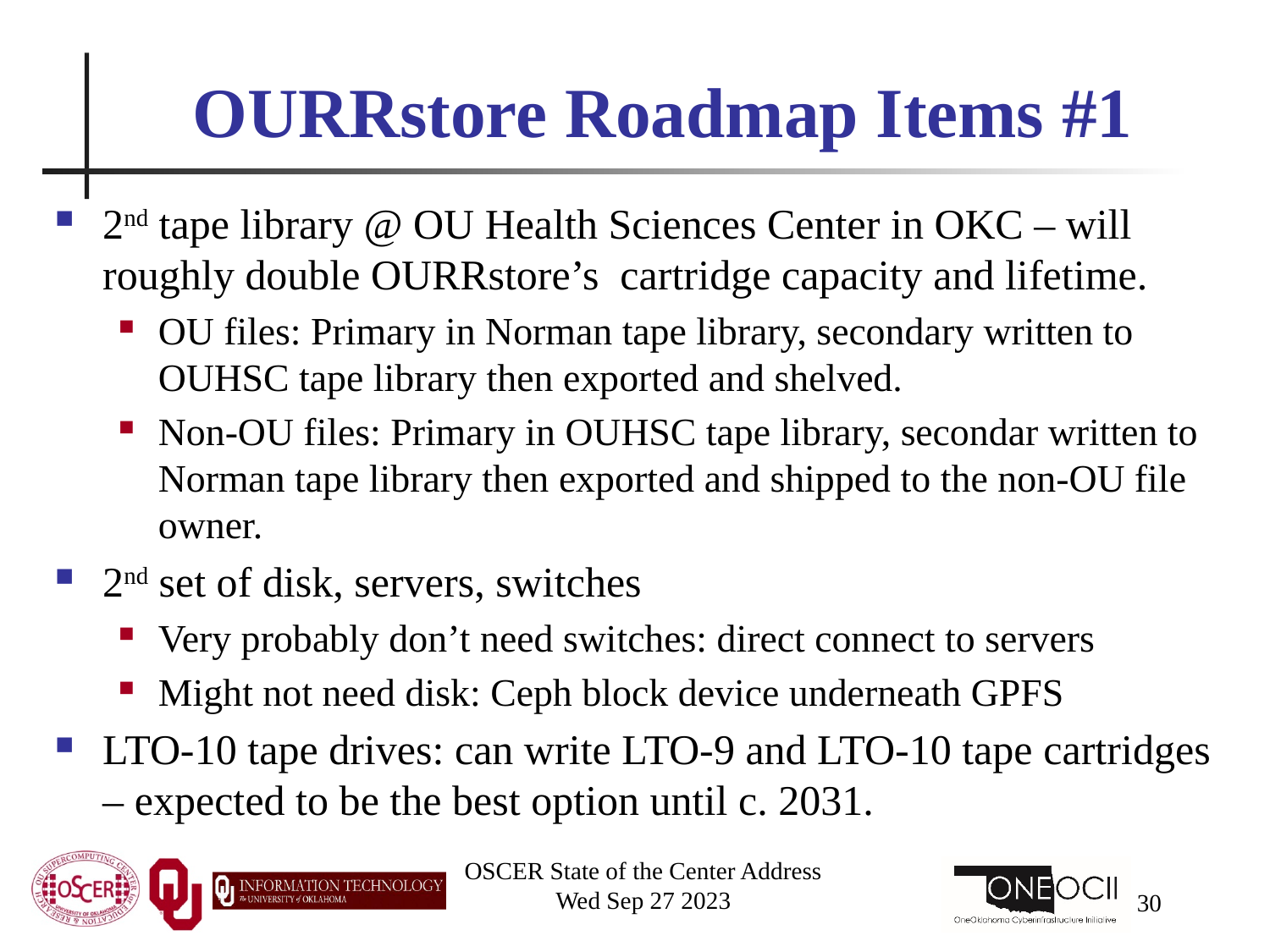

# OURRstore Roadmap Items #1
2nd tape library @ OU Health Sciences Center in OKC – will roughly double OURRstore’s  cartridge capacity and lifetime.
OU files: Primary in Norman tape library, secondary written to OUHSC tape library then exported and shelved.
Non-OU files: Primary in OUHSC tape library, secondar written to Norman tape library then exported and shipped to the non-OU file owner.
2nd set of disk, servers, switches
Very probably don’t need switches: direct connect to servers
Might not need disk: Ceph block device underneath GPFS
LTO-10 tape drives: can write LTO-9 and LTO-10 tape cartridges – expected to be the best option until c. 2031.
OSCER State of the Center Address
Wed Sep 27 2023
30